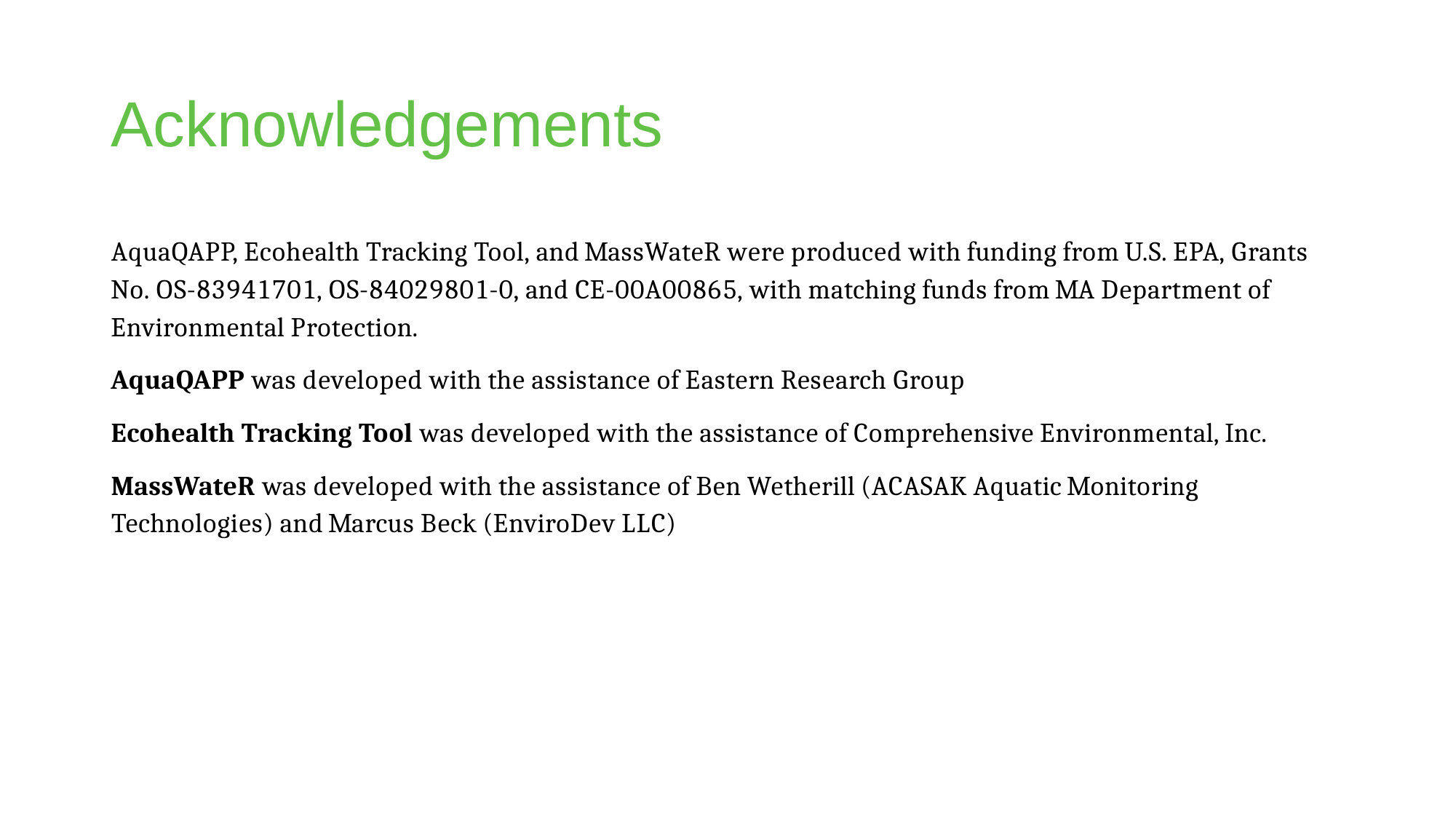

# Acknowledgements
AquaQAPP, Ecohealth Tracking Tool, and MassWateR were produced with funding from U.S. EPA, Grants No. OS-83941701, OS-84029801-0, and CE-00A00865, with matching funds from MA Department of Environmental Protection.
AquaQAPP was developed with the assistance of Eastern Research Group
Ecohealth Tracking Tool was developed with the assistance of Comprehensive Environmental, Inc.
MassWateR was developed with the assistance of Ben Wetherill (ACASAK Aquatic Monitoring Technologies) and Marcus Beck (EnviroDev LLC)